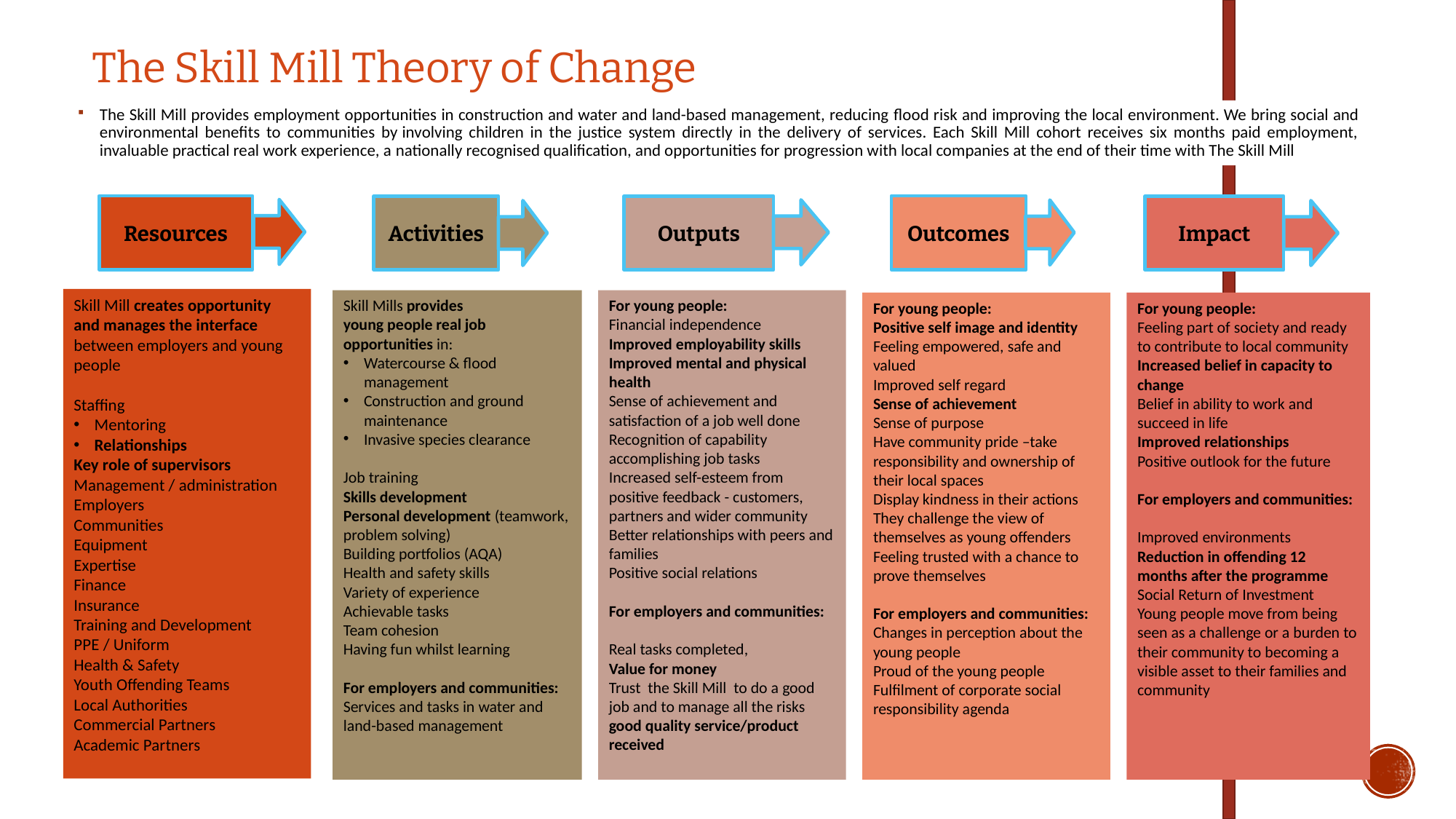

The Skill Mill Theory of Change
The Skill Mill provides employment opportunities in construction and water and land-based management, reducing flood risk and improving the local environment. We bring social and environmental benefits to communities by involving children in the justice system directly in the delivery of services. Each Skill Mill cohort receives six months paid employment, invaluable practical real work experience, a nationally recognised qualification, and opportunities for progression with local companies at the end of their time with The Skill Mill
Resources

Outcomes

Activities

Outputs

Impact

Skill Mill creates opportunity and manages the interface between employers and young people

Staffing
Mentoring
Relationships
Key role of supervisors
Management / administration
Employers
Communities
Equipment
Expertise
Finance
Insurance
Training and Development
PPE / Uniform
Health & Safety
Youth Offending Teams
Local Authorities
Commercial Partners
Academic Partners

Skill Mills provides
young people real job opportunities in:
Watercourse & flood management
Construction and ground maintenance
Invasive species clearance
Job training
Skills development
Personal development (teamwork, problem solving)
Building portfolios (AQA)
Health and safety skills
Variety of experience
Achievable tasks
Team cohesion
Having fun whilst learning

For employers and communities:
Services and tasks in water and land-based management

For young people:
Financial independence
Improved employability skills
Improved mental and physical health
Sense of achievement and satisfaction of a job well done
Recognition of capability
accomplishing job tasks
Increased self-esteem from positive feedback - customers, partners and wider community
Better relationships with peers and families
Positive social relations

For employers and communities:

Real tasks completed,
Value for money
Trust  the Skill Mill  to do a good job and to manage all the risks
good quality service/product received

For young people:
Positive self image and identity
Feeling empowered, safe and valued
Improved self regard
Sense of achievement
Sense of purpose
Have community pride –take responsibility and ownership of their local spaces
Display kindness in their actions
They challenge the view of themselves as young offenders
Feeling trusted with a chance to prove themselves

For employers and communities:
Changes in perception about the young people
Proud of the young people
Fulfilment of corporate social responsibility agenda

For young people:
Feeling part of society and ready to contribute to local community
Increased belief in capacity to change
Belief in ability to work and succeed in life
Improved relationships
Positive outlook for the future

For employers and communities:

Improved environments
Reduction in offending 12 months after the programme
Social Return of Investment
Young people move from being seen as a challenge or a burden to their community to becoming a visible asset to their families and community